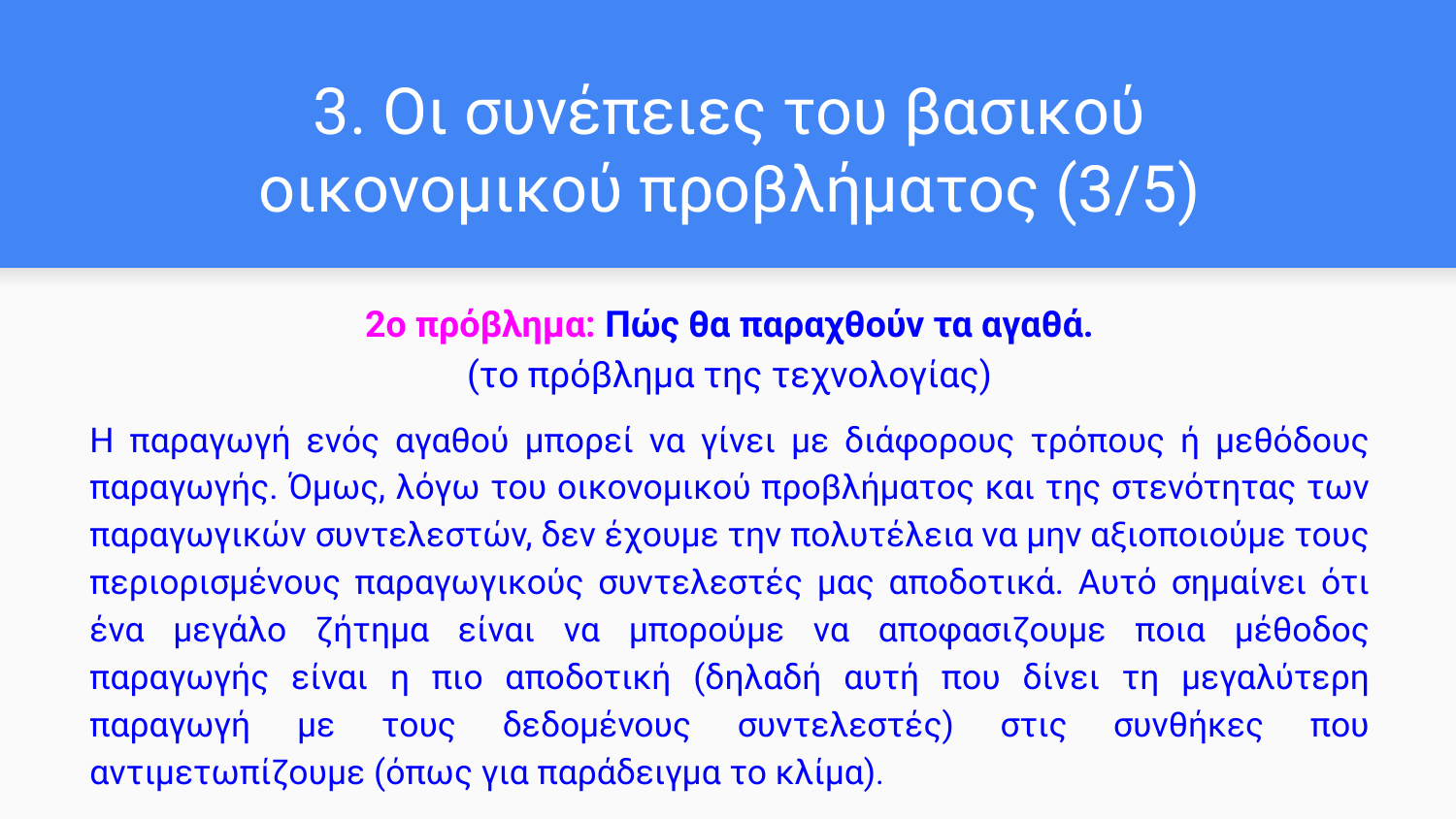

# 3. Οι συνέπειες του βασικού
οικονομικού προβλήματος (3/5)
2ο πρόβλημα: Πώς θα παραχθούν τα αγαθά.
(το πρόβλημα της τεχνολογίας)

Η παραγωγή ενός αγαθού μπορεί να γίνει με διάφορους τρόπους ή μεθόδους παραγωγής. Όμως, λόγω του οικονομικού προβλήματος και της στενότητας των παραγωγικών συντελεστών, δεν έχουμε την πολυτέλεια να μην αξιοποιούμε τους περιορισμένους παραγωγικούς συντελεστές μας αποδοτικά. Αυτό σημαίνει ότι ένα μεγάλο ζήτημα είναι να μπορούμε να αποφασιζουμε ποια μέθοδος παραγωγής είναι η πιο αποδοτική (δηλαδή αυτή που δίνει τη μεγαλύτερη παραγωγή με τους δεδομένους συντελεστές) στις συνθήκες που αντιμετωπίζουμε (όπως για παράδειγμα το κλίμα).